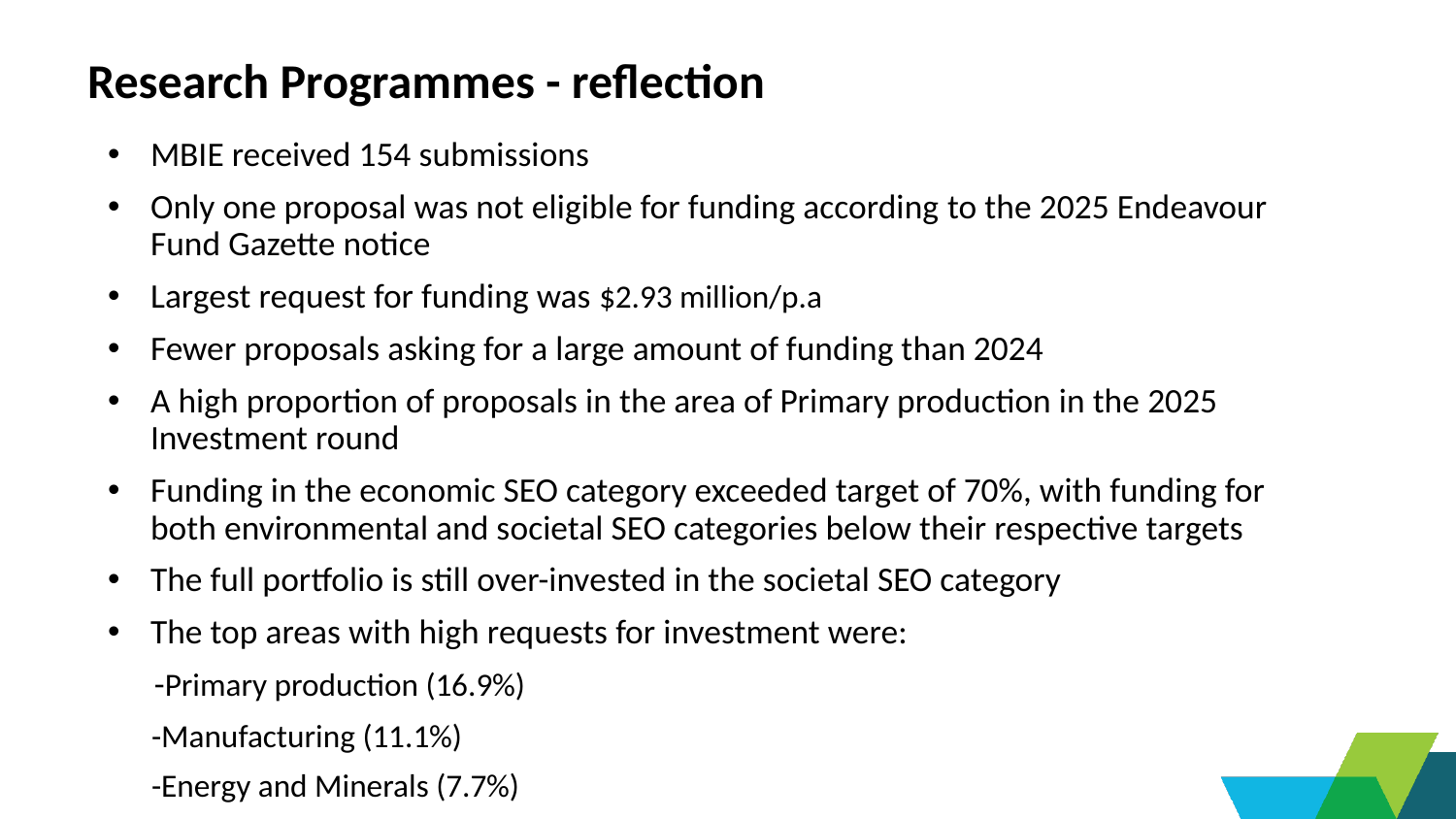

# Research Programmes - reflection
MBIE received 154 submissions
Only one proposal was not eligible for funding according to the 2025 Endeavour Fund Gazette notice
Largest request for funding was $2.93 million/p.a
Fewer proposals asking for a large amount of funding than 2024
A high proportion of proposals in the area of Primary production in the 2025 Investment round
Funding in the economic SEO category exceeded target of 70%, with funding for both environmental and societal SEO categories below their respective targets
The full portfolio is still over-invested in the societal SEO category
The top areas with high requests for investment were:
      -Primary production (16.9%)
      -Manufacturing (11.1%)
      -Energy and Minerals (7.7%)